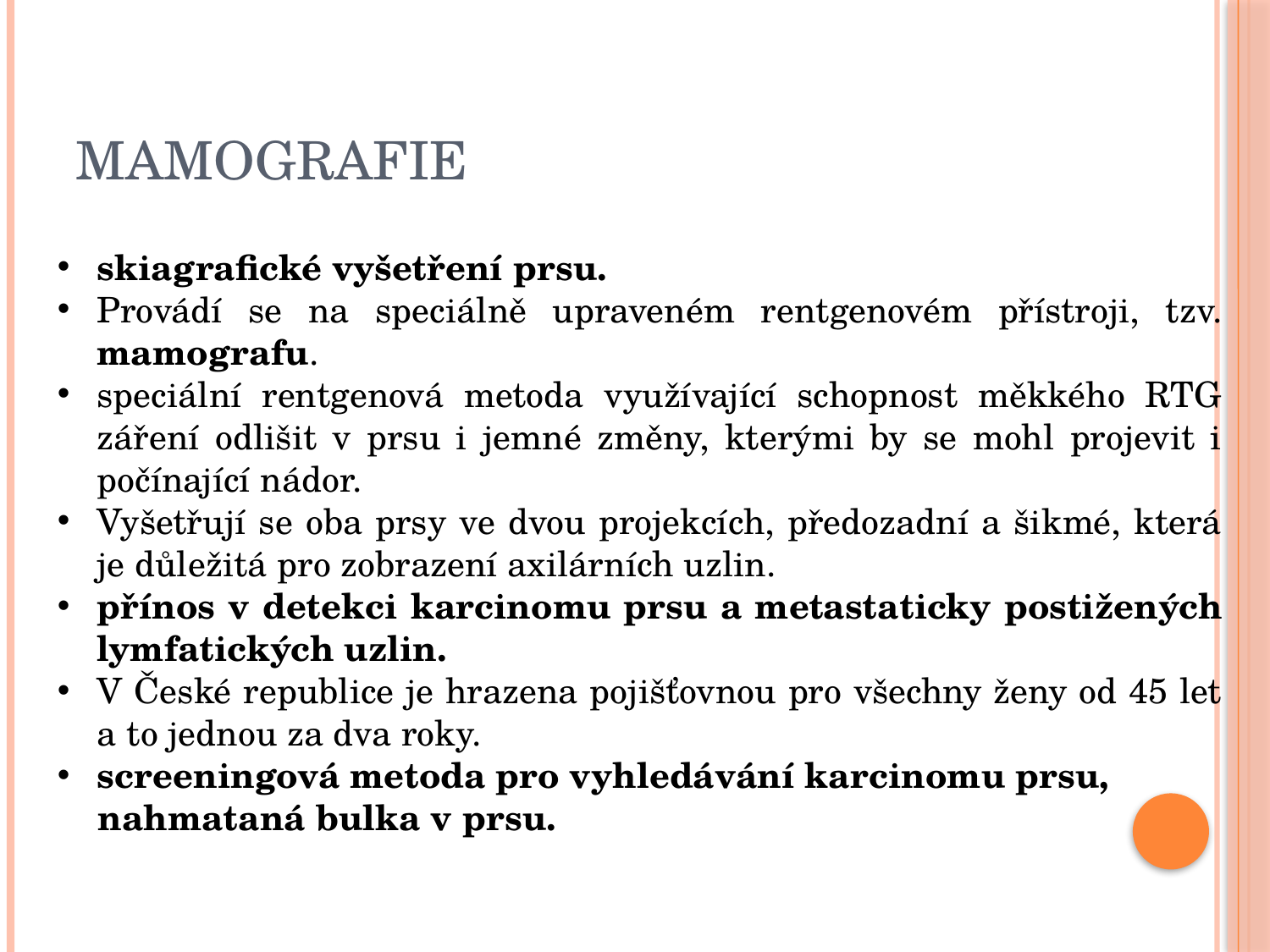

# Mamografie
skiagrafické vyšetření prsu.
Provádí se na speciálně upraveném rentgenovém přístroji, tzv. mamografu.
speciální rentgenová metoda využívající schopnost měkkého RTG záření odlišit v prsu i jemné změny, kterými by se mohl projevit i počínající nádor.
Vyšetřují se oba prsy ve dvou projekcích, předozadní a šikmé, která je důležitá pro zobrazení axilárních uzlin.
přínos v detekci karcinomu prsu a metastaticky postižených lymfatických uzlin.
V České republice je hrazena pojišťovnou pro všechny ženy od 45 let a to jednou za dva roky.
screeningová metoda pro vyhledávání karcinomu prsu,
    nahmataná bulka v prsu.